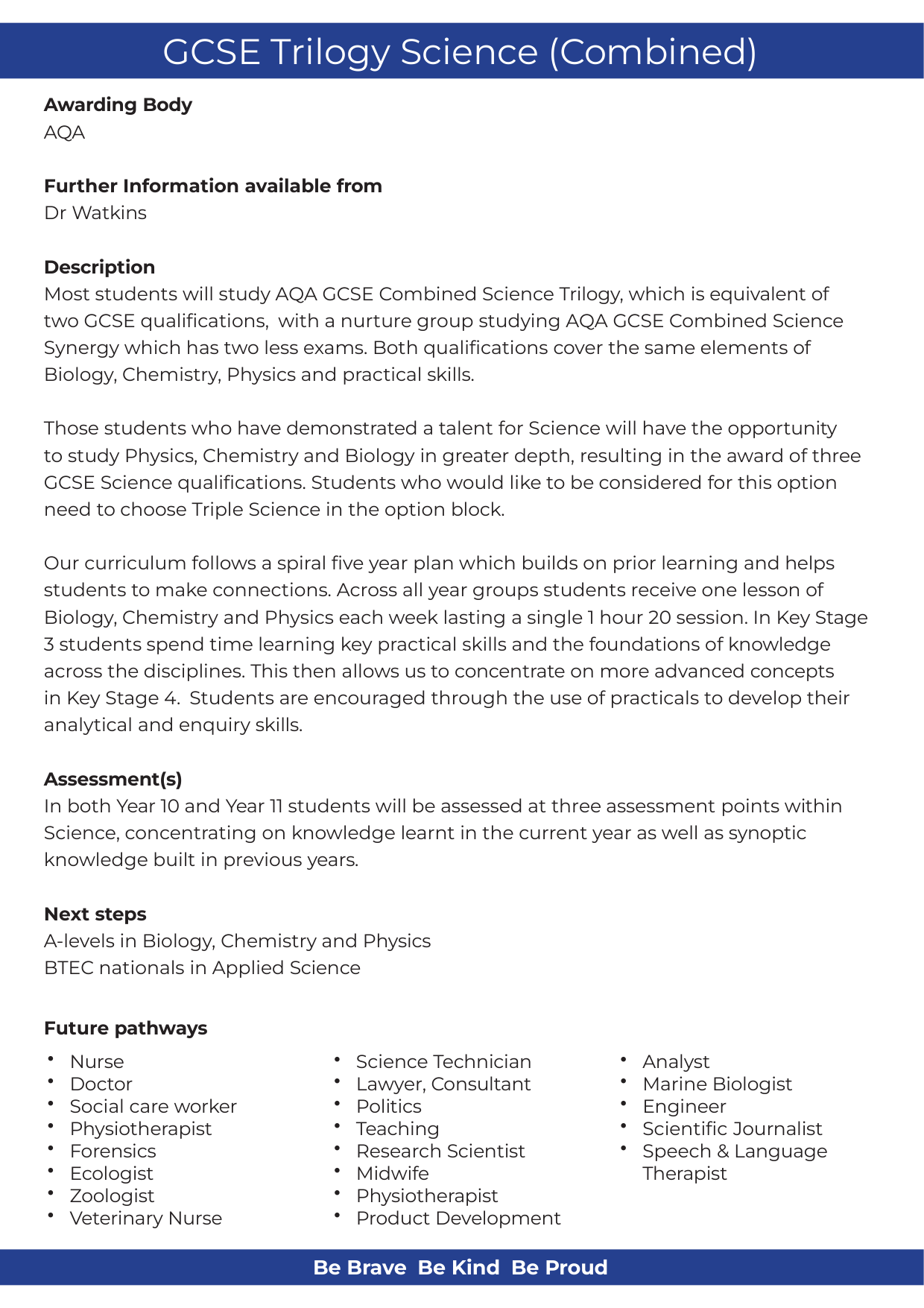

# GCSE Trilogy Science (Combined)
Awarding Body
AQA

Further Information available from
Dr Watkins

Description
Most students will study AQA GCSE Combined Science Trilogy, which is equivalent of two GCSE qualifications, with a nurture group studying AQA GCSE Combined Science Synergy which has two less exams. Both qualifications cover the same elements of Biology, Chemistry, Physics and practical skills.

Those students who have demonstrated a talent for Science will have the opportunity to study Physics, Chemistry and Biology in greater depth, resulting in the award of three GCSE Science qualifications. Students who would like to be considered for this option need to choose Triple Science in the option block.

Our curriculum follows a spiral five year plan which builds on prior learning and helps students to make connections. Across all year groups students receive one lesson of Biology, Chemistry and Physics each week lasting a single 1 hour 20 session. In Key Stage 3 students spend time learning key practical skills and the foundations of knowledge across the disciplines. This then allows us to concentrate on more advanced concepts
in Key Stage 4. Students are encouraged through the use of practicals to develop their analytical and enquiry skills.

Assessment(s)
In both Year 10 and Year 11 students will be assessed at three assessment points within Science, concentrating on knowledge learnt in the current year as well as synoptic knowledge built in previous years.

Next steps
A-levels in Biology, Chemistry and Physics BTEC nationals in Applied Science
Future pathways
Nurse
Doctor
Social care worker
Physiotherapist
Forensics
Ecologist
Zoologist
Veterinary Nurse
Science Technician
Lawyer, Consultant
Politics
Teaching
Research Scientist
Midwife
Physiotherapist
Product Development
Analyst
Marine Biologist
Engineer
Scientific Journalist
Speech & Language Therapist
Be Brave Be Kind Be Proud